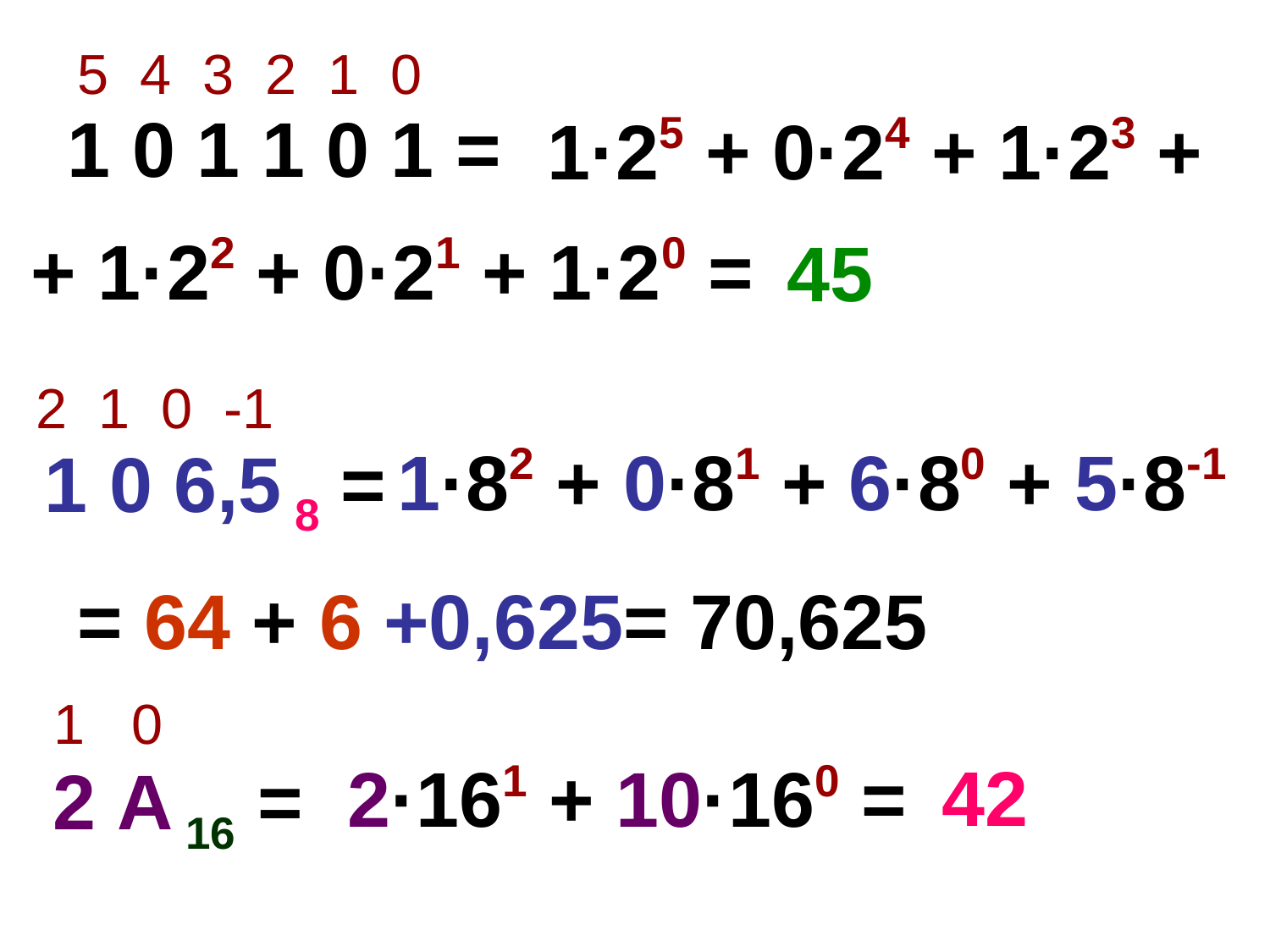

5  4  3  2  1  0
# 1 0 1 1 0 1 =
1·25 + 0·24 + 1·23 +
+ 1·22 + 0·21 + 1·20 =
45
 2  1  0  -1
1·82 + 0·81 + 6·80 + 5·8-1
1 0 6,5 8 =
= 64 + 6 +0,625= 70,625
 1   0
42
2·161 + 10·160 =
2 А 16 =